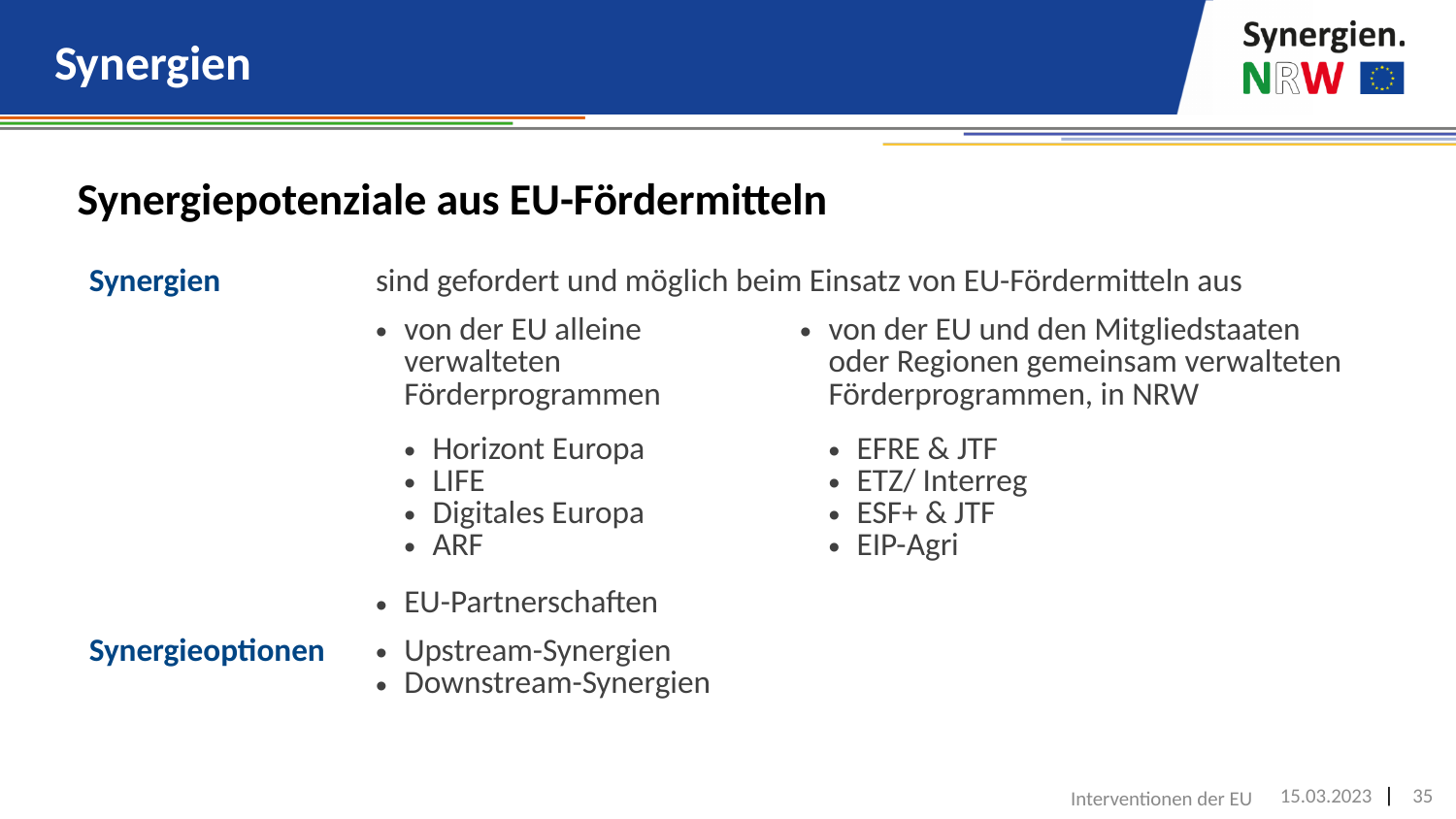

# Synergien
Synergiepotenziale aus EU-Fördermitteln
| Synergien | sind gefordert und möglich beim Einsatz von EU-Fördermitteln aus |  |
| --- | --- | --- |
|  | von der EU alleine verwalteten Förderprogrammen | von der EU und den Mitgliedstaaten oder Regionen gemeinsam verwalteten Förderprogrammen, in NRW |
|  | Horizont Europa LIFE Digitales Europa ARF | EFRE & JTF ETZ/ Interreg ESF+ & JTF EIP-Agri |
|  | EU-Partnerschaften |  |
| Synergieoptionen | Upstream-Synergien Downstream-Synergien |  |
Interventionen der EU
15.03.2023
35